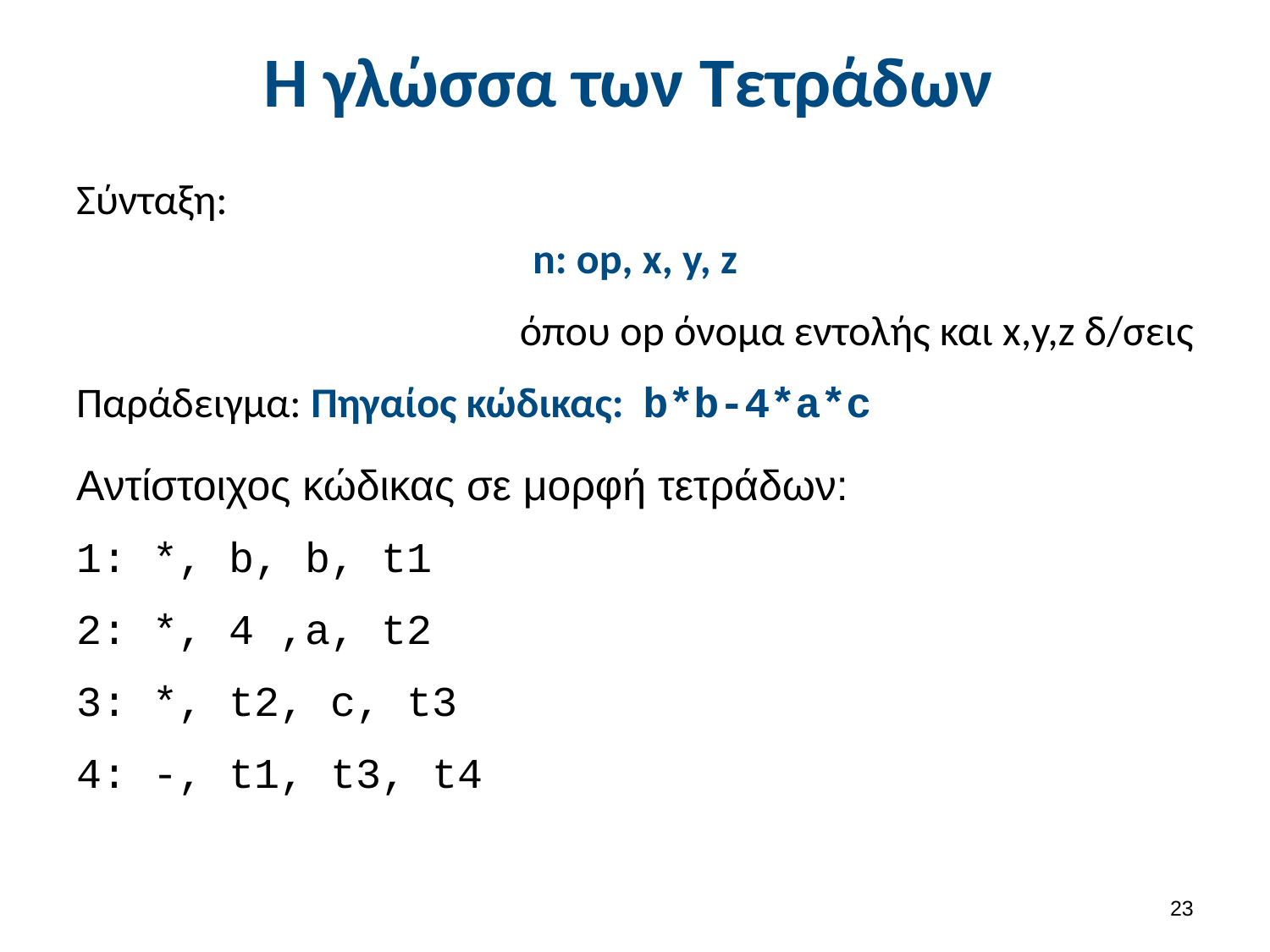

# Η γλώσσα των Τετράδων
Σύνταξη:
n: op, x, y, z
όπου op όνομα εντολής και x,y,z δ/σεις
Παράδειγμα: Πηγαίος κώδικας:  b*b-4*a*c
Αντίστοιχος κώδικας σε μορφή τετράδων:
1: *, b, b, t1
2: *, 4 ,a, t2
3: *, t2, c, t3
4: -, t1, t3, t4

23